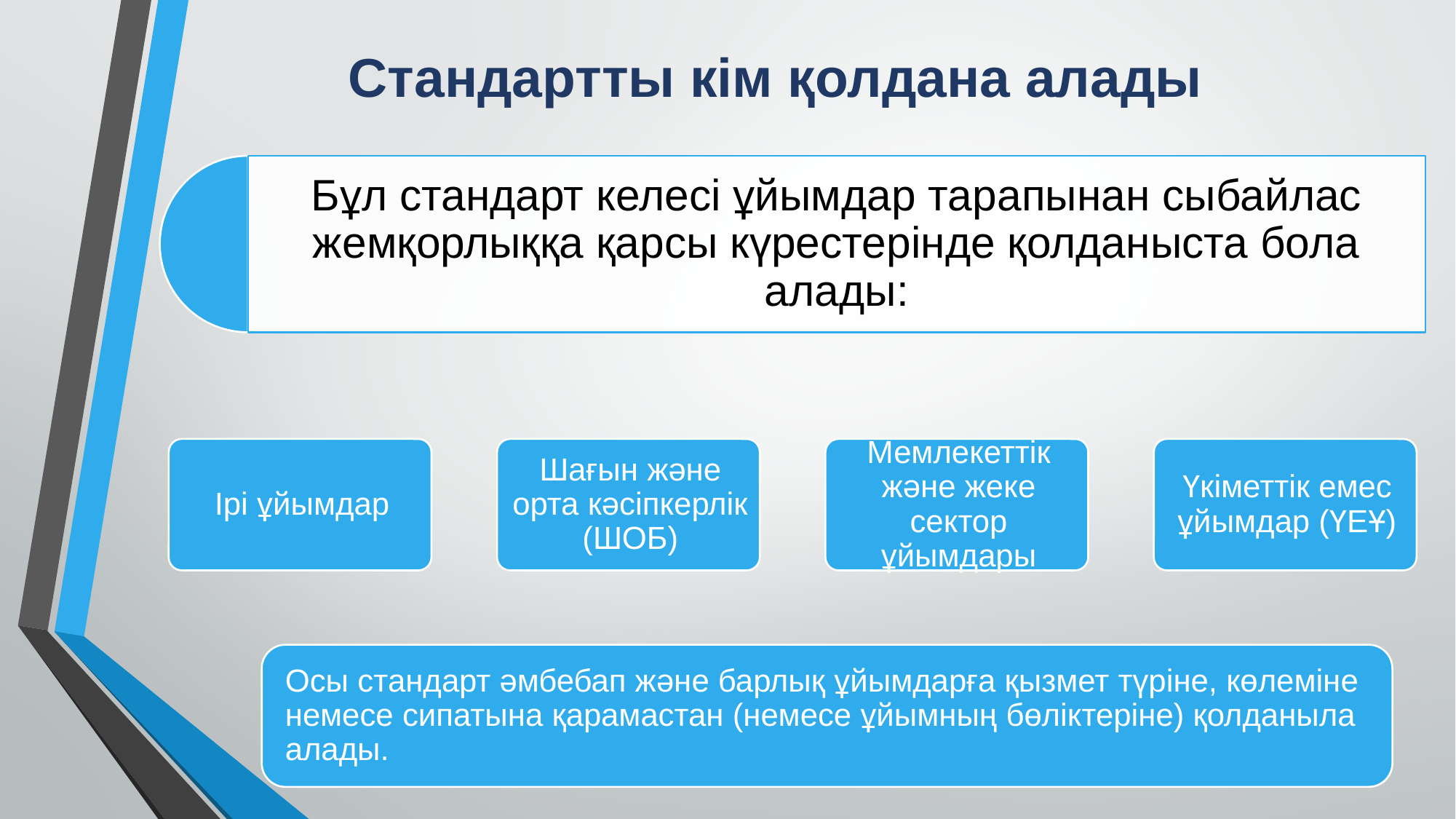

# Стандартты кім қолдана алады
Бұл стандарт келесі ұйымдар тарапынан сыбайлас жемқорлыққа қарсы күрестерінде қолданыста бола алады:
Ірі ұйымдар
Шағын және орта кәсіпкерлік (ШОБ)
Мемлекеттік және жеке сектор ұйымдары
Үкіметтік емес ұйымдар (ҮЕҰ)
Осы стандарт әмбебап және барлық ұйымдарға қызмет түріне, көлеміне немесе сипатына қарамастан (немесе ұйымның бөліктеріне) қолданыла алады.